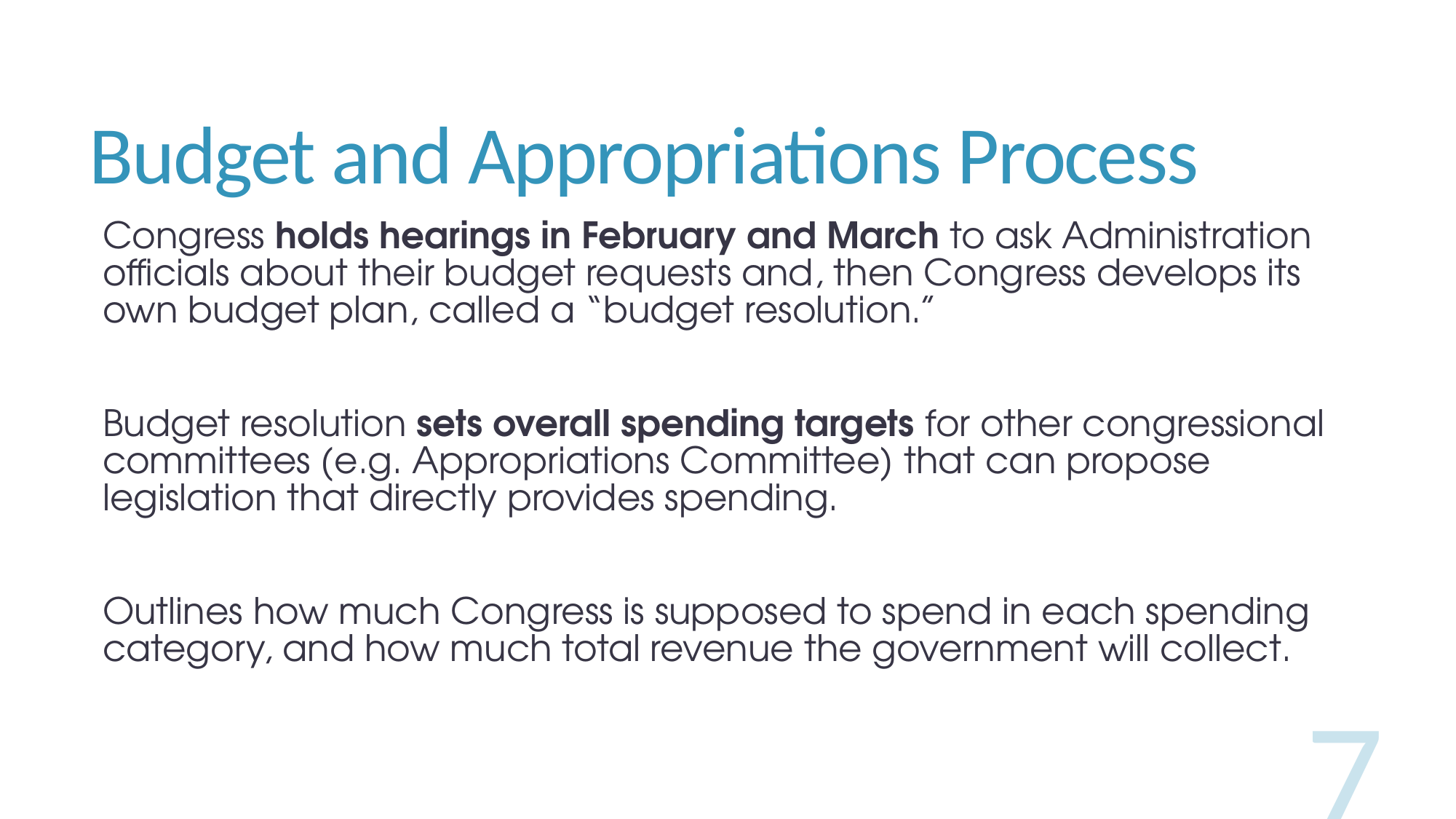

# Budget and Appropriations Process
Congress holds hearings in February and March to ask Administration officials about their budget requests and, then Congress develops its own budget plan, called a “budget resolution.”

Budget resolution sets overall spending targets for other congressional committees (e.g. Appropriations Committee) that can propose legislation that directly provides spending.

Outlines how much Congress is supposed to spend in each spending category, and how much total revenue the government will collect.
7